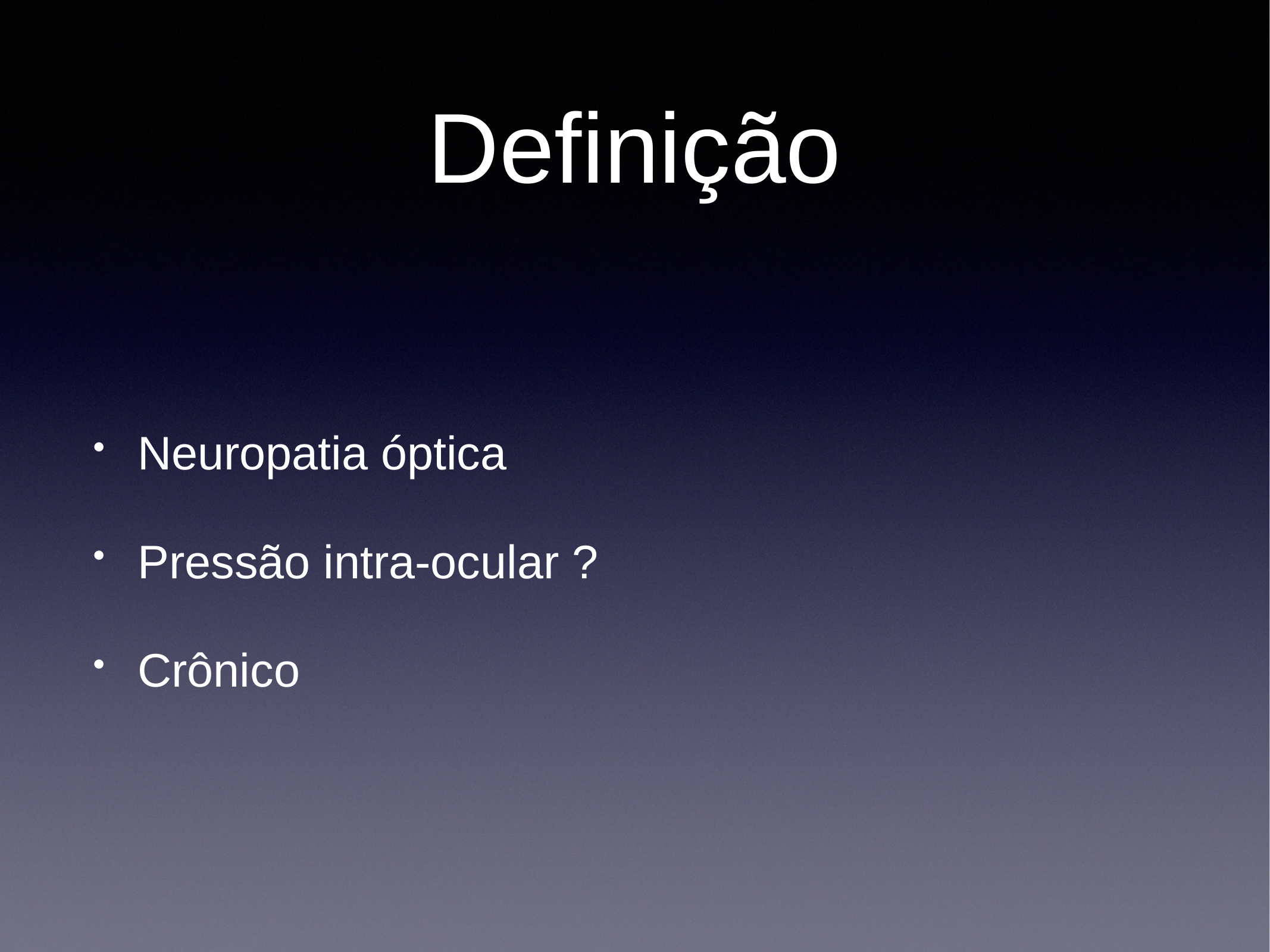

# Definição
Neuropatia óptica
Pressão intra-ocular ?
Crônico